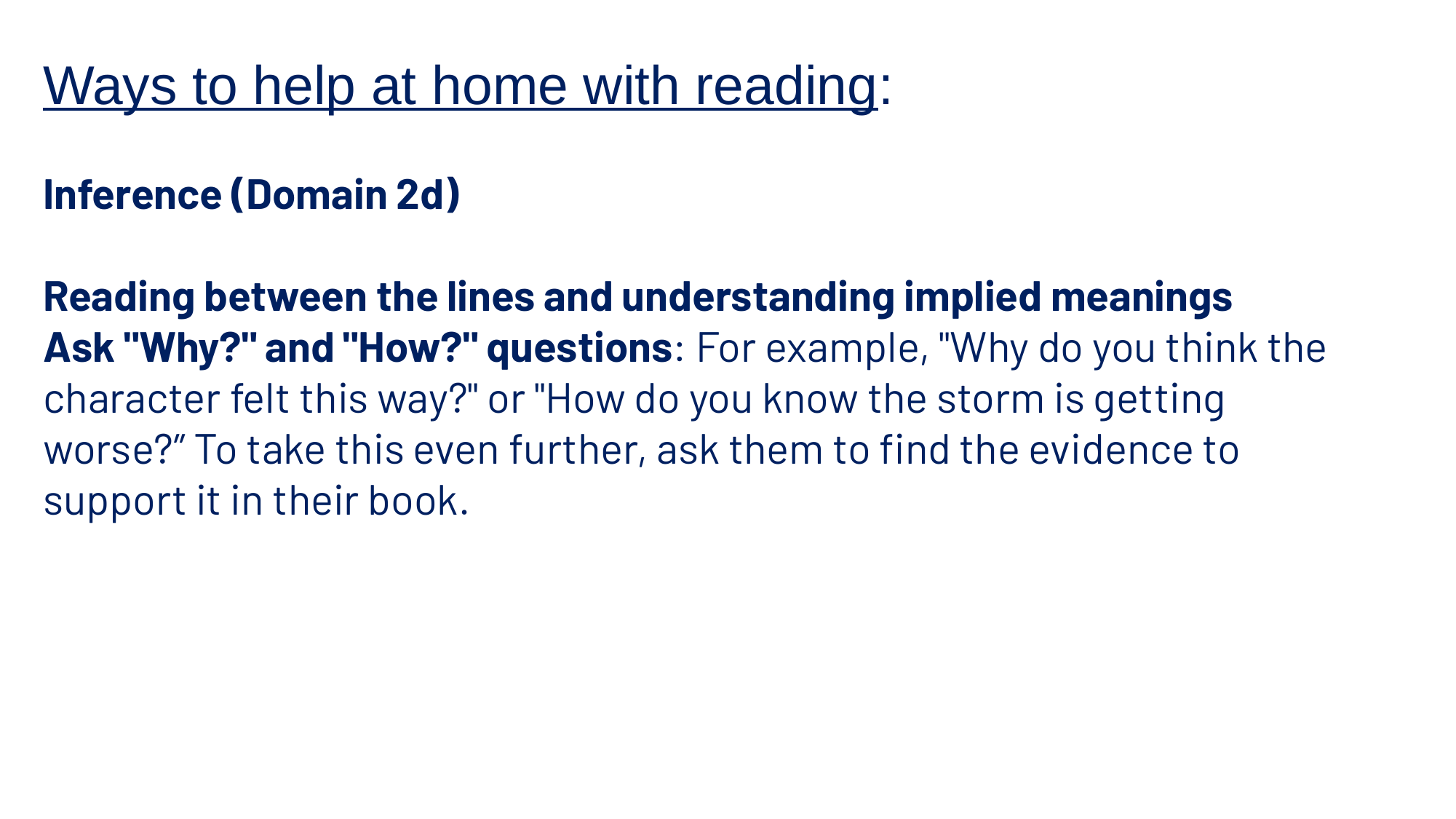

Ways to help at home with reading:
Inference (Domain 2d)

Reading between the lines and understanding implied meanings
Ask "Why?" and "How?" questions: For example, "Why do you think the character felt this way?" or "How do you know the storm is getting worse?” To take this even further, ask them to find the evidence to support it in their book.